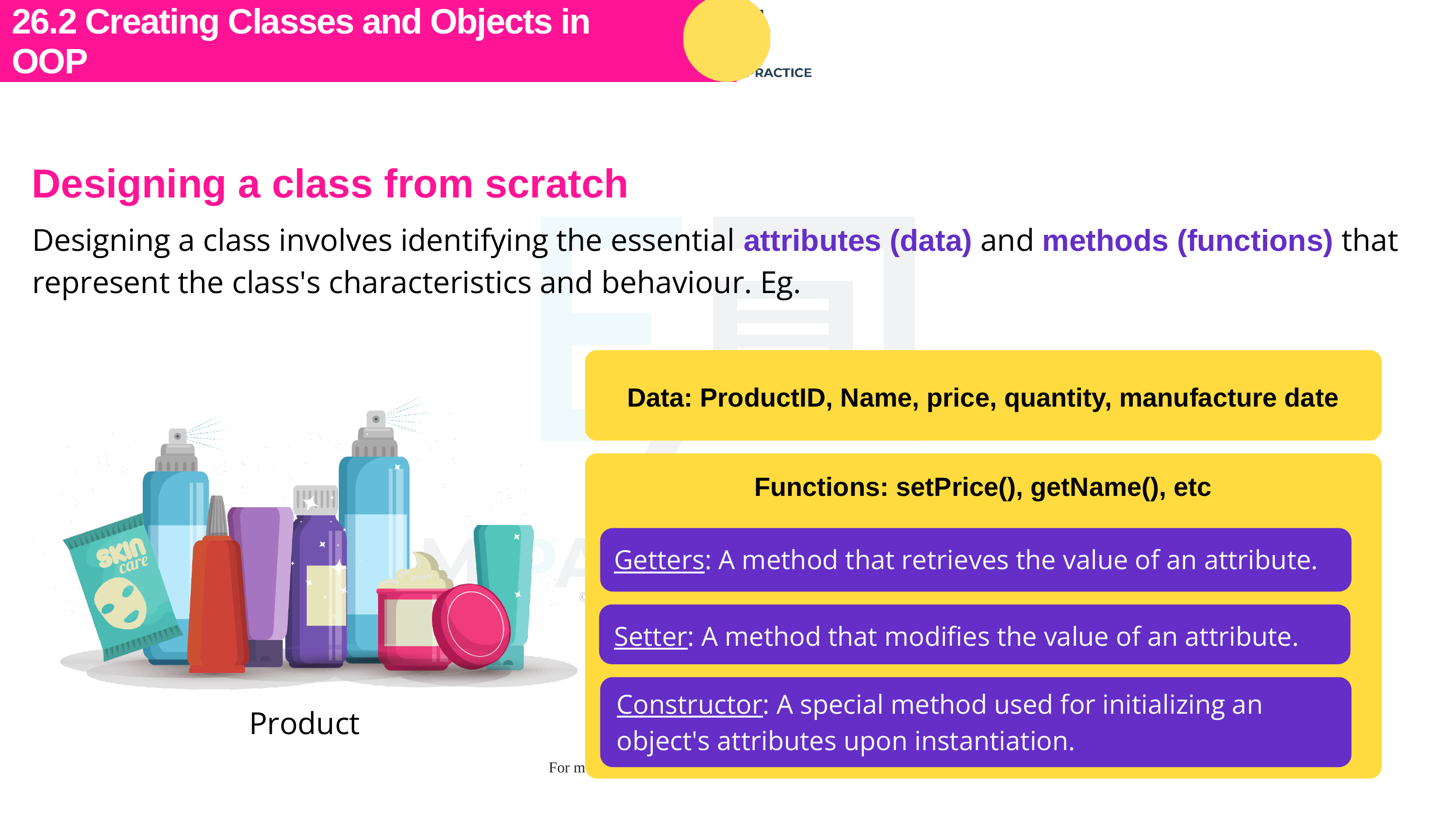

26.2 Creating Classes and Objects in OOP
Subtopic 1
Designing a class from scratch
Designing a class involves identifying the essential attributes (data) and methods (functions) that represent the class's characteristics and behaviour. Eg.

Data: ProductID, Name, price, quantity, manufacture date

Functions: setPrice(), getName(), etc

Getters: A method that retrieves the value of an attribute.

Setter: A method that modifies the value of an attribute.

Constructor: A special method used for initializing an object's attributes upon instantiation.
Product